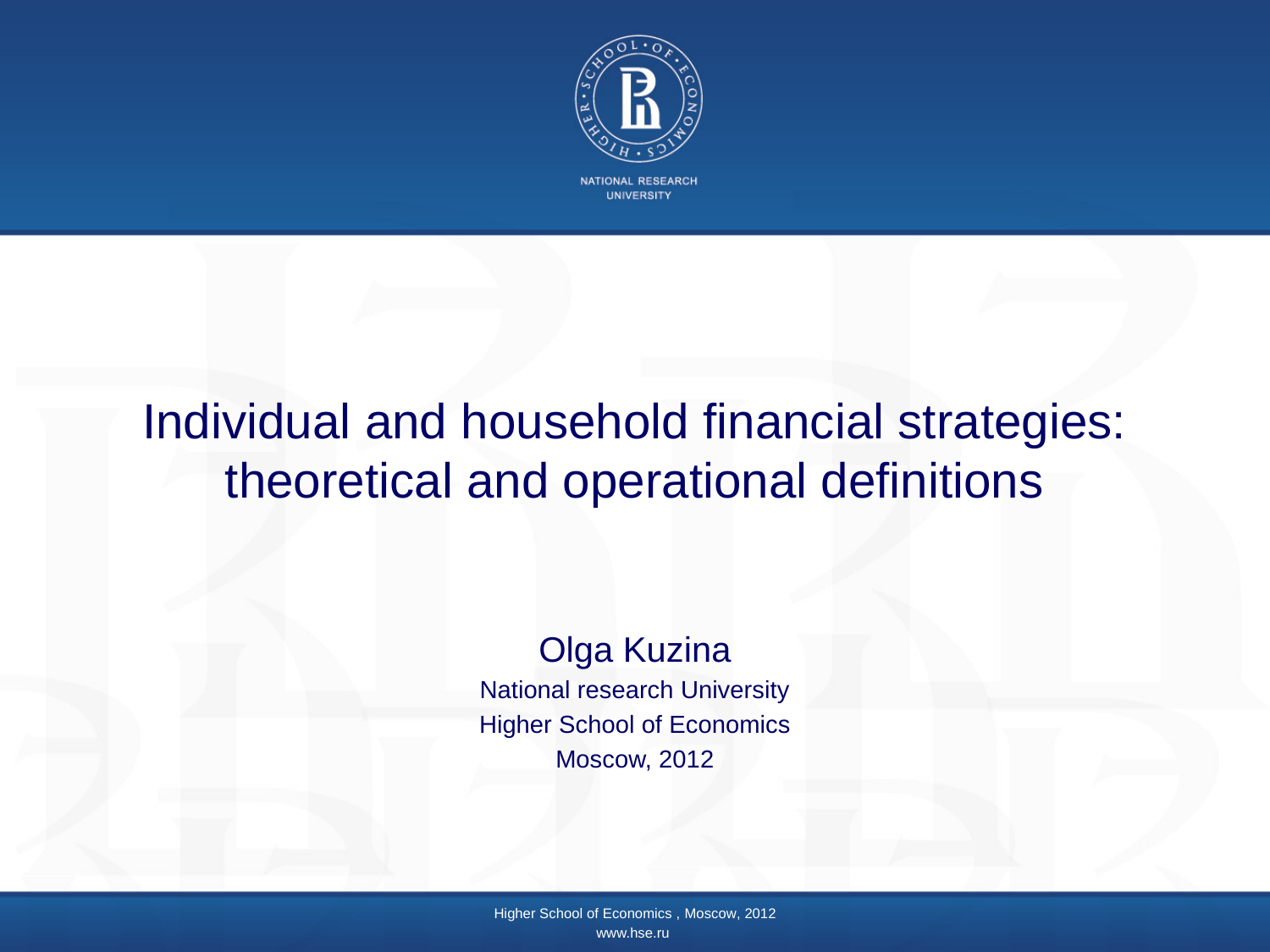

# Individual and household financial strategies: theoretical and operational definitions
Olga Kuzina
National research University
Higher School of Economics
Moscow, 2012
Higher School of Economics , Moscow, 2012
www.hse.ru